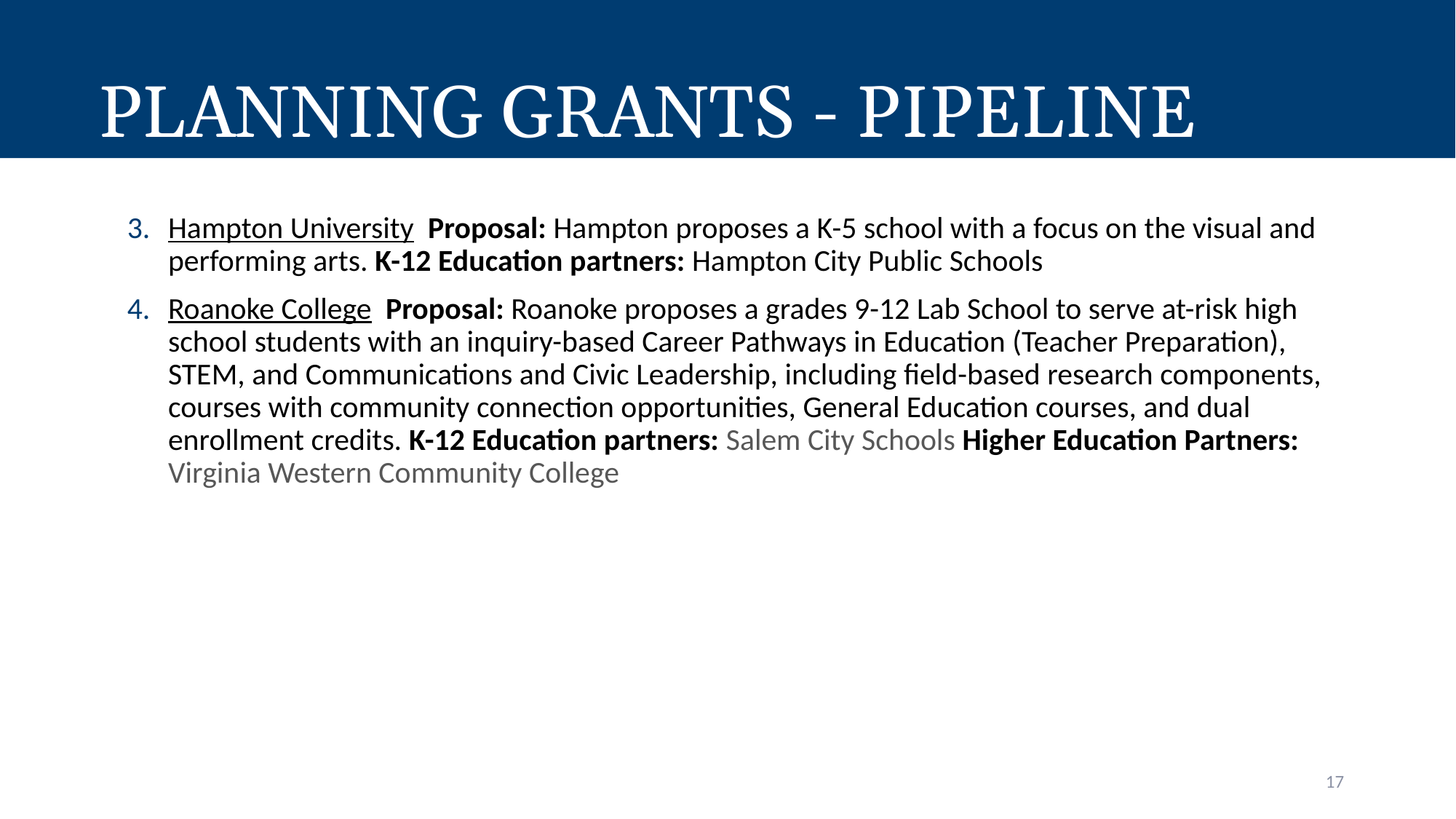

# Planning Grants - Pipeline
Hampton University  Proposal: Hampton proposes a K-5 school with a focus on the visual and performing arts. K-12 Education partners: Hampton City Public Schools
Roanoke College  Proposal: Roanoke proposes a grades 9-12 Lab School to serve at-risk high school students with an inquiry-based Career Pathways in Education (Teacher Preparation), STEM, and Communications and Civic Leadership, including field-based research components, courses with community connection opportunities, General Education courses, and dual enrollment credits. K-12 Education partners: Salem City Schools Higher Education Partners: Virginia Western Community College
17